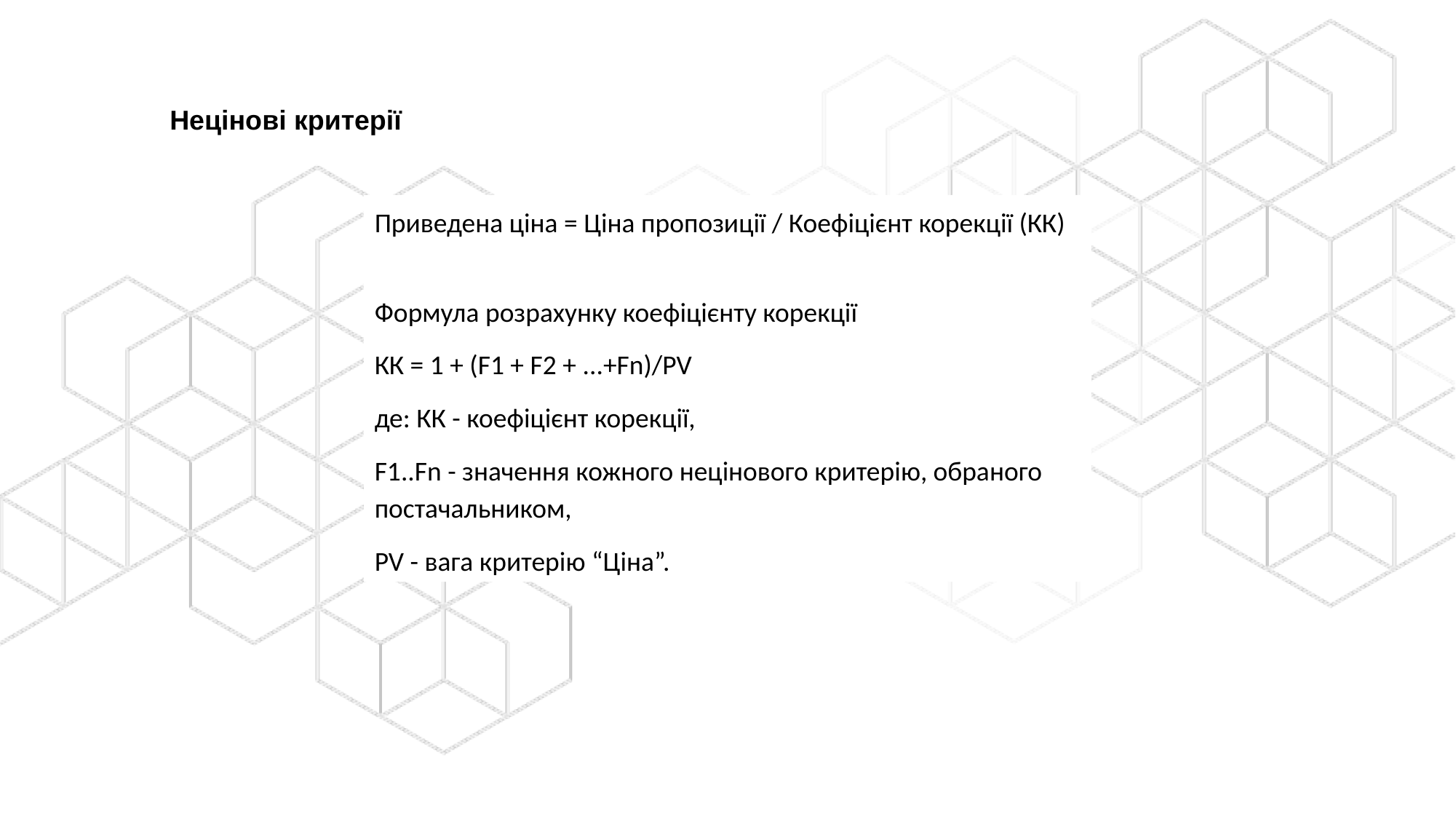

Нецінові критерії
Приведена ціна = Ціна пропозиції / Коефіцієнт корекції (КК)
Формула розрахунку коефіцієнту корекції
КК = 1 + (F1 + F2 + ...+Fn)/PV
де: КК - коефіцієнт корекції,
F1..Fn - значення кожного нецінового критерію, обраного постачальником,
PV - вага критерію “Ціна”.